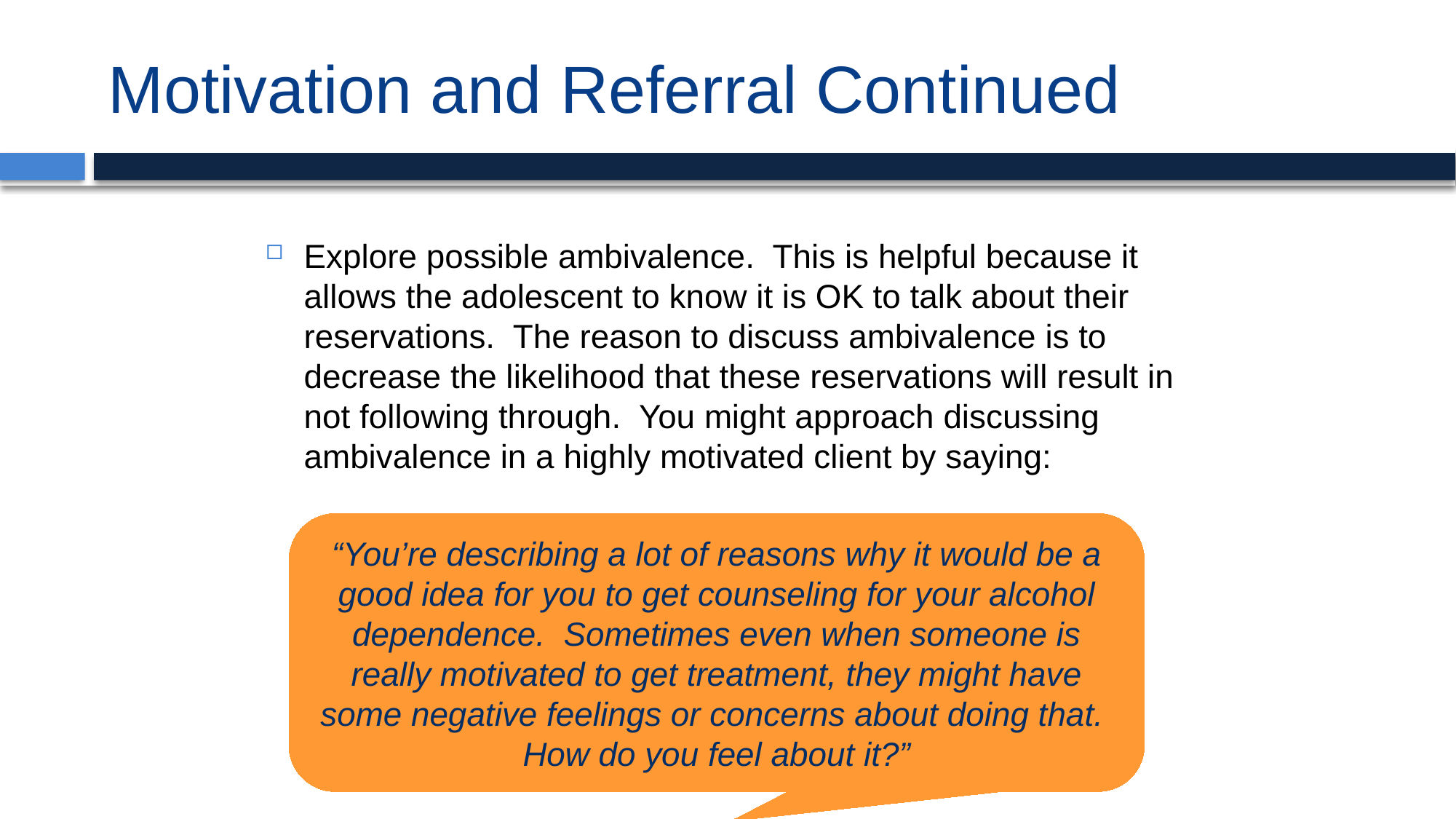

# Motivation and Referral Continued
Explore possible ambivalence.  This is helpful because it allows the adolescent to know it is OK to talk about their reservations.  The reason to discuss ambivalence is to decrease the likelihood that these reservations will result in not following through.  You might approach discussing ambivalence in a highly motivated client by saying:

“You’re describing a lot of reasons why it would be a good idea for you to get counseling for your alcohol dependence.  Sometimes even when someone is really motivated to get treatment, they might have some negative feelings or concerns about doing that.  How do you feel about it?”